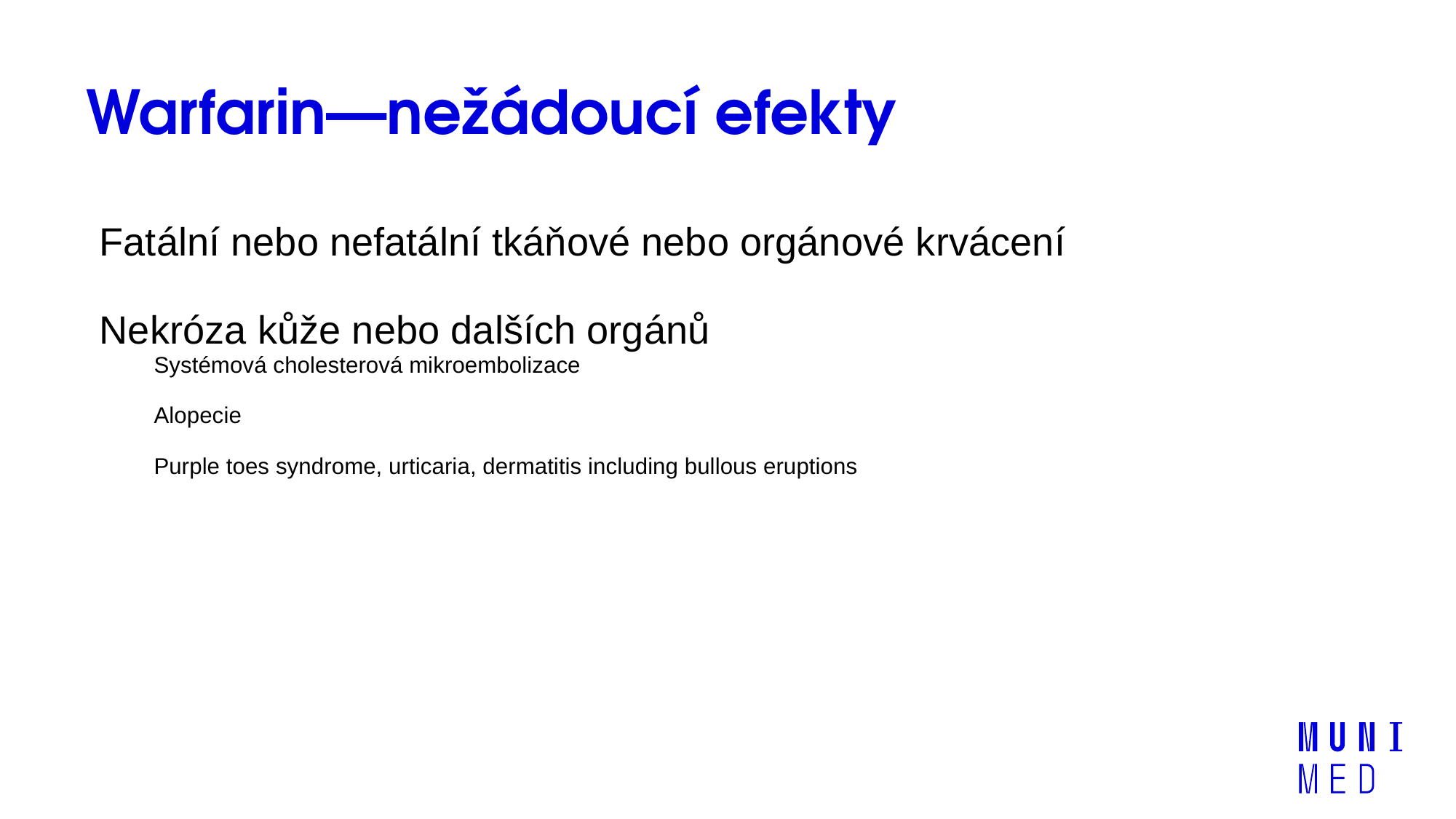

# Warfarin—nežádoucí efekty
Fatální nebo nefatální tkáňové nebo orgánové krvácení

Nekróza kůže nebo dalších orgánů
Systémová cholesterová mikroembolizace

Alopecie

Purple toes syndrome, urticaria, dermatitis including bullous eruptions